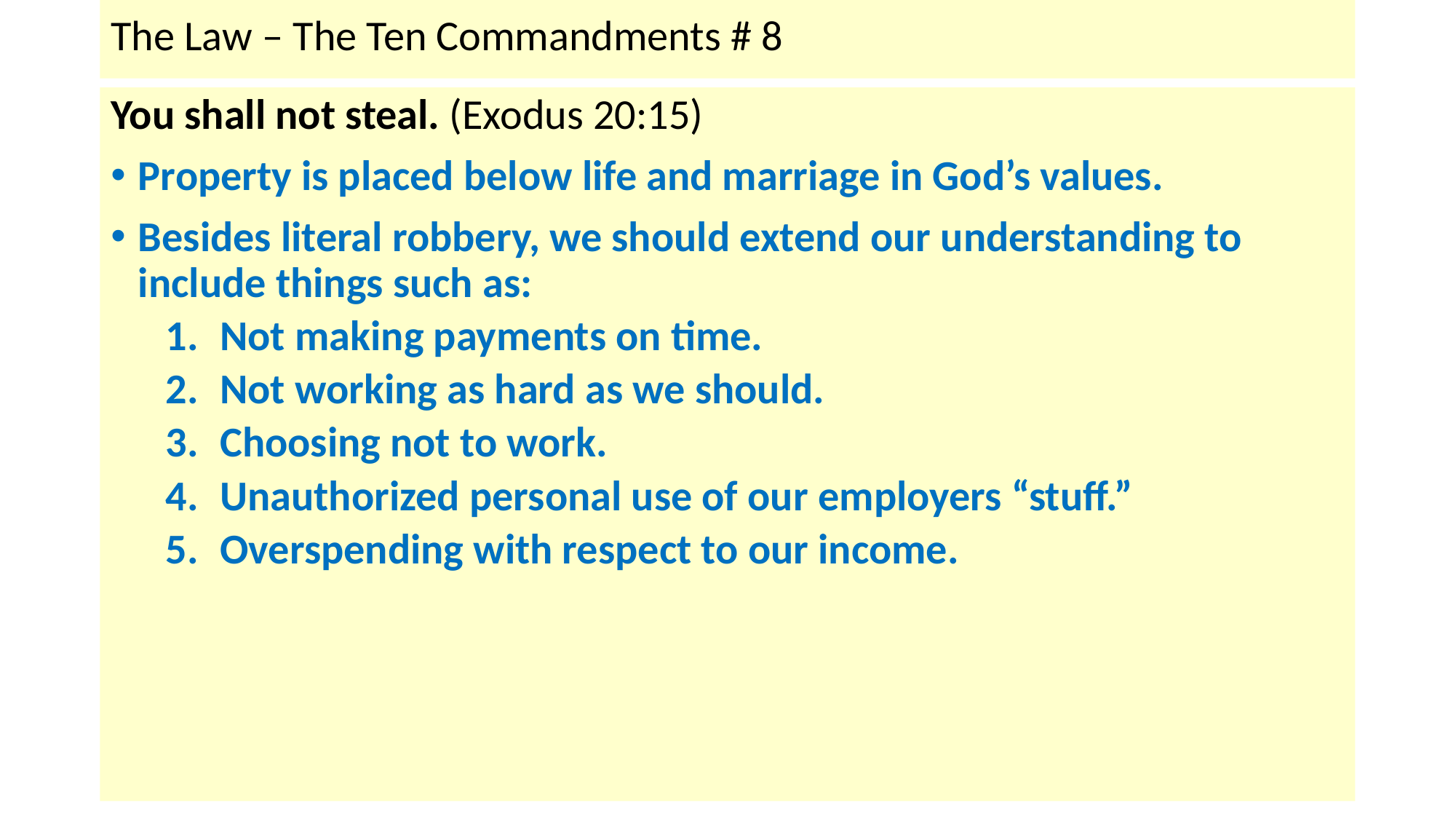

# The Law – The Ten Commandments # 8
You shall not steal. (Exodus 20:15)
Property is placed below life and marriage in God’s values.
Besides literal robbery, we should extend our understanding to include things such as:
Not making payments on time.
Not working as hard as we should.
Choosing not to work.
Unauthorized personal use of our employers “stuff.”
Overspending with respect to our income.